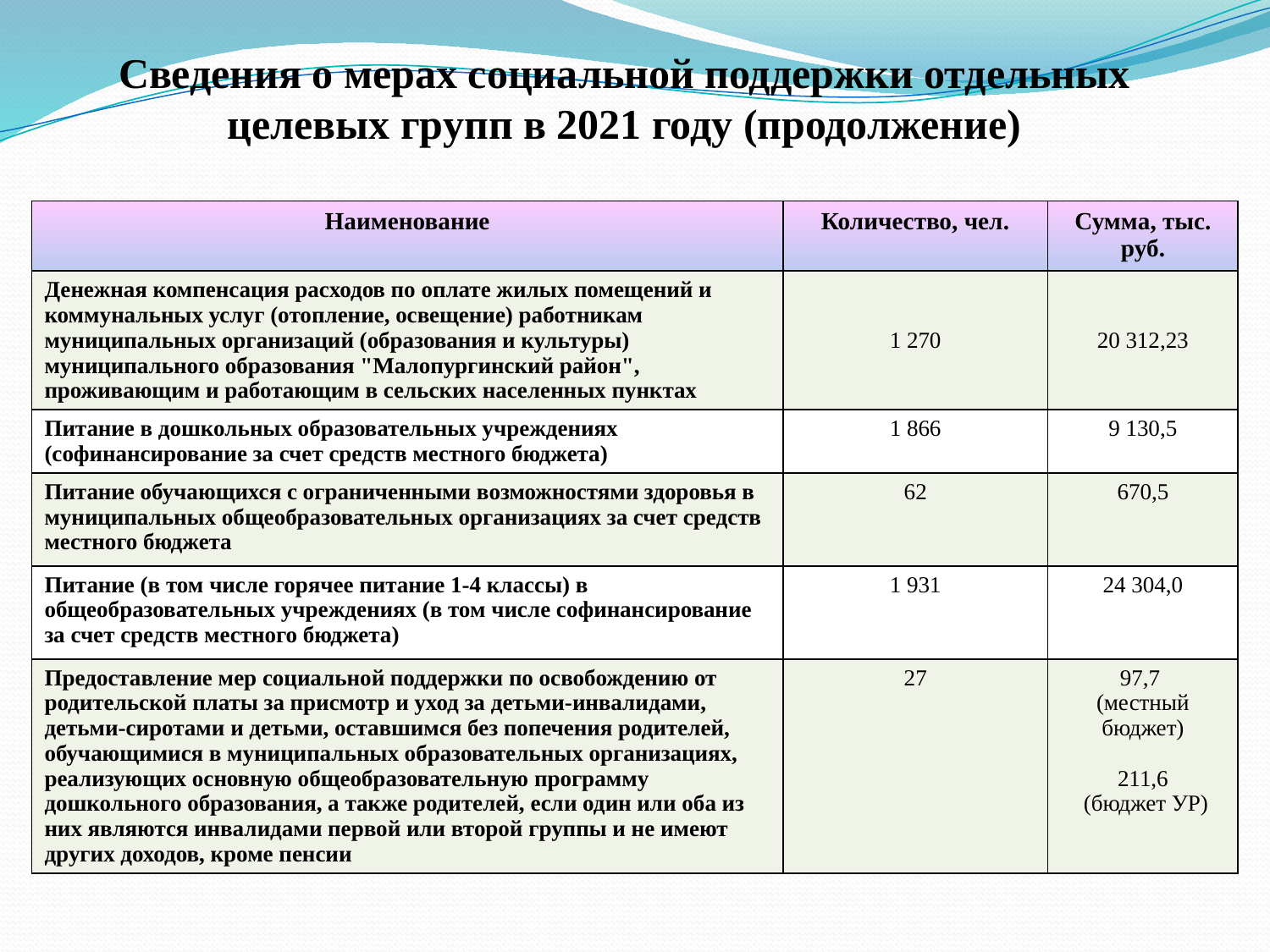

# Сведения о мерах социальной поддержки отдельных целевых групп в 2021 году (продолжение)
| Наименование | Количество, чел. | Сумма, тыс. руб. |
| --- | --- | --- |
| Денежная компенсация расходов по оплате жилых помещений и коммунальных услуг (отопление, освещение) работникам муниципальных организаций (образования и культуры) муниципального образования "Малопургинский район", проживающим и работающим в сельских населенных пунктах | 1 270 | 20 312,23 |
| Питание в дошкольных образовательных учреждениях (софинансирование за счет средств местного бюджета) | 1 866 | 9 130,5 |
| Питание обучающихся с ограниченными возможностями здоровья в муниципальных общеобразовательных организациях за счет средств местного бюджета | 62 | 670,5 |
| Питание (в том числе горячее питание 1-4 классы) в общеобразовательных учреждениях (в том числе софинансирование за счет средств местного бюджета) | 1 931 | 24 304,0 |
| Предоставление мер социальной поддержки по освобождению от родительской платы за присмотр и уход за детьми-инвалидами, детьми-сиротами и детьми, оставшимся без попечения родителей, обучающимися в муниципальных образовательных организациях, реализующих основную общеобразовательную программу дошкольного образования, а также родителей, если один или оба из них являются инвалидами первой или второй группы и не имеют других доходов, кроме пенсии | 27 | 97,7 (местный бюджет) 211,6 (бюджет УР) |